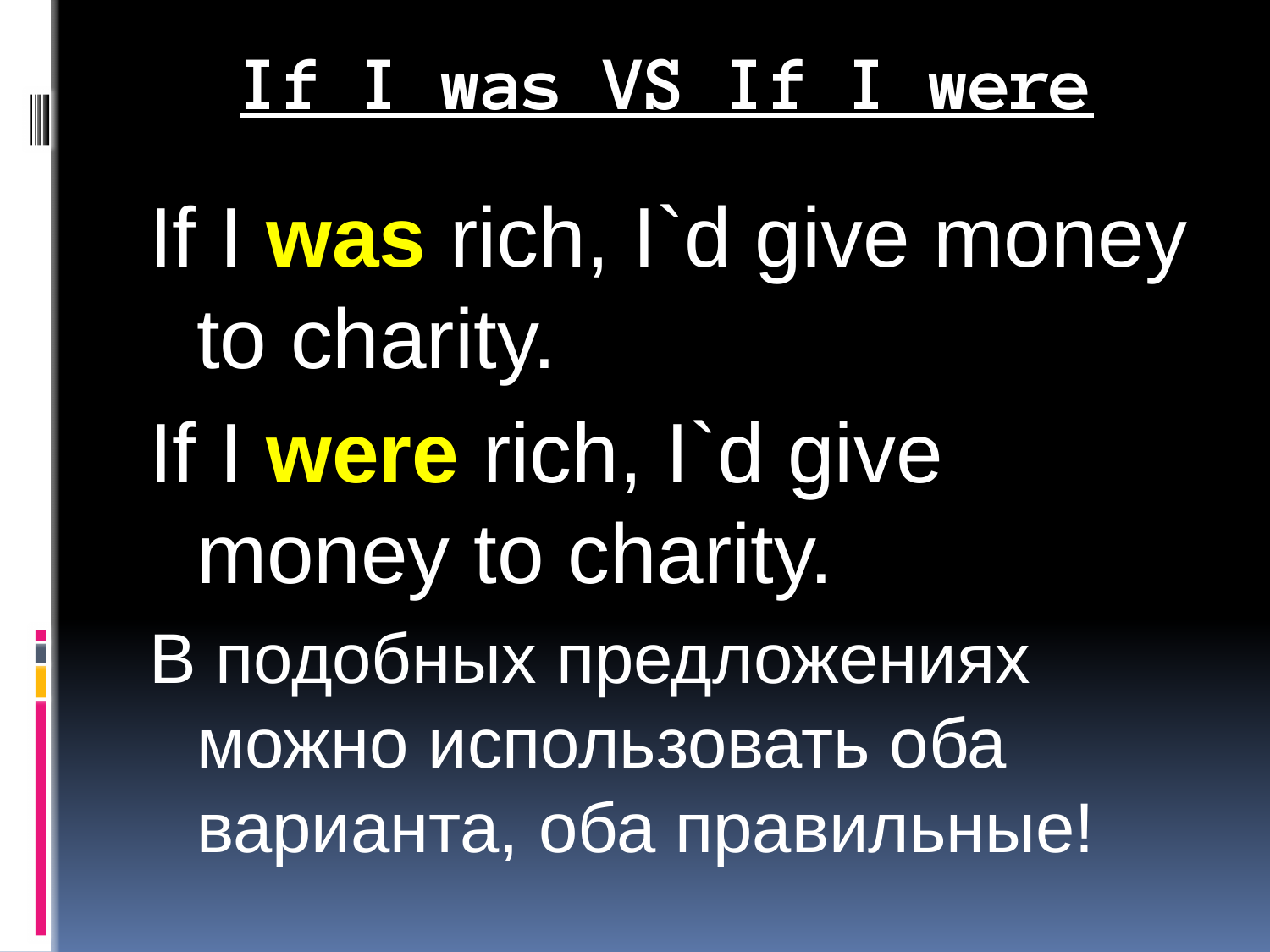

# If I was VS If I were
If I was rich, I`d give money to charity.
If I were rich, I`d give money to charity.
В подобных предложениях можно использовать оба варианта, оба правильные!